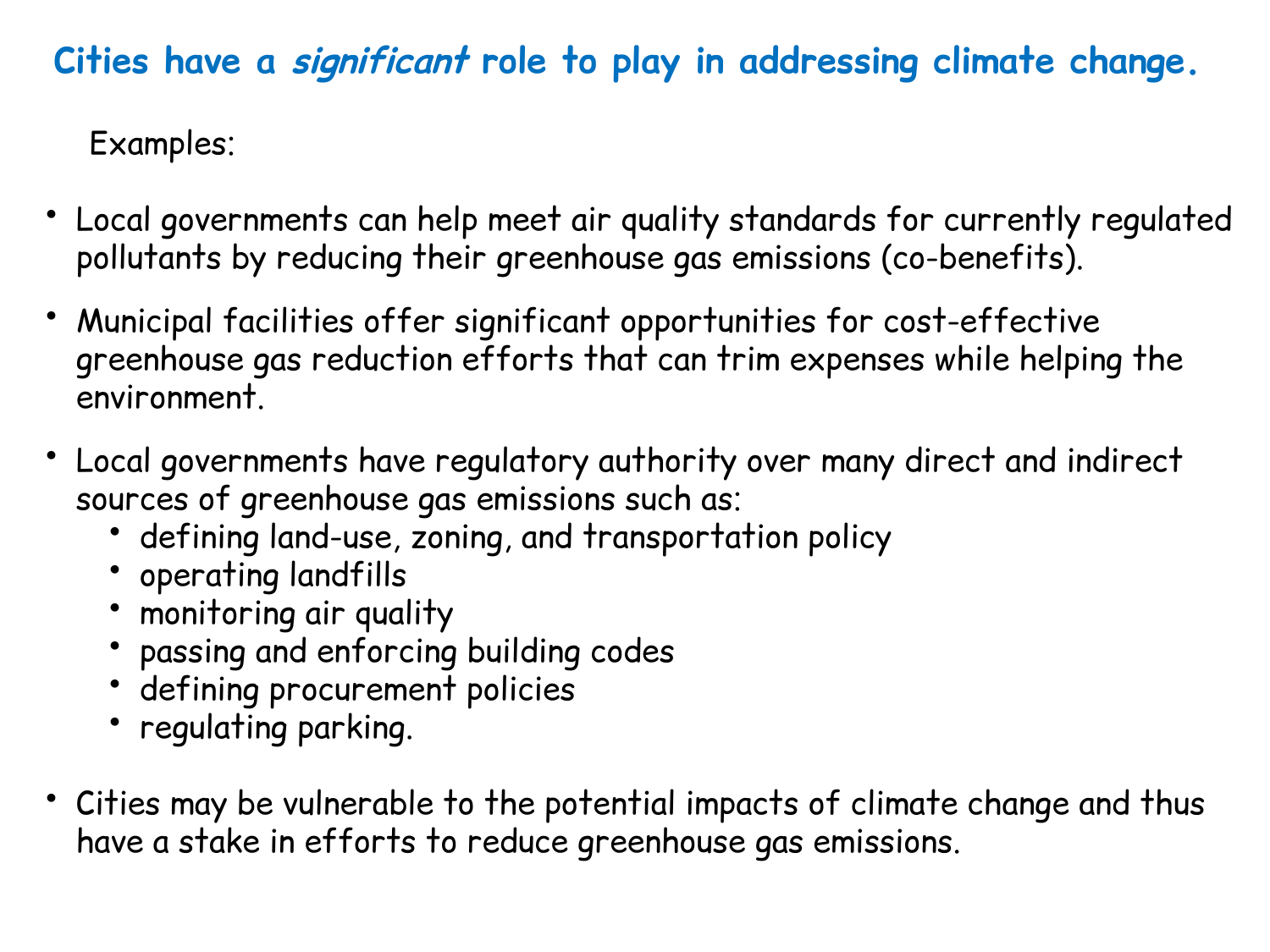

Cities have a significant role to play in addressing climate change.

        Examples:
Local governments can help meet air quality standards for currently regulated pollutants by reducing their greenhouse gas emissions (co-benefits).

Municipal facilities offer significant opportunities for cost-effective greenhouse gas reduction efforts that can trim expenses while helping the environment.

Local governments have regulatory authority over many direct and indirect sources of greenhouse gas emissions such as:
defining land-use, zoning, and transportation policy
operating landfills
monitoring air quality
passing and enforcing building codes
defining procurement policies
regulating parking.

Cities may be vulnerable to the potential impacts of climate change and thus have a stake in efforts to reduce greenhouse gas emissions.